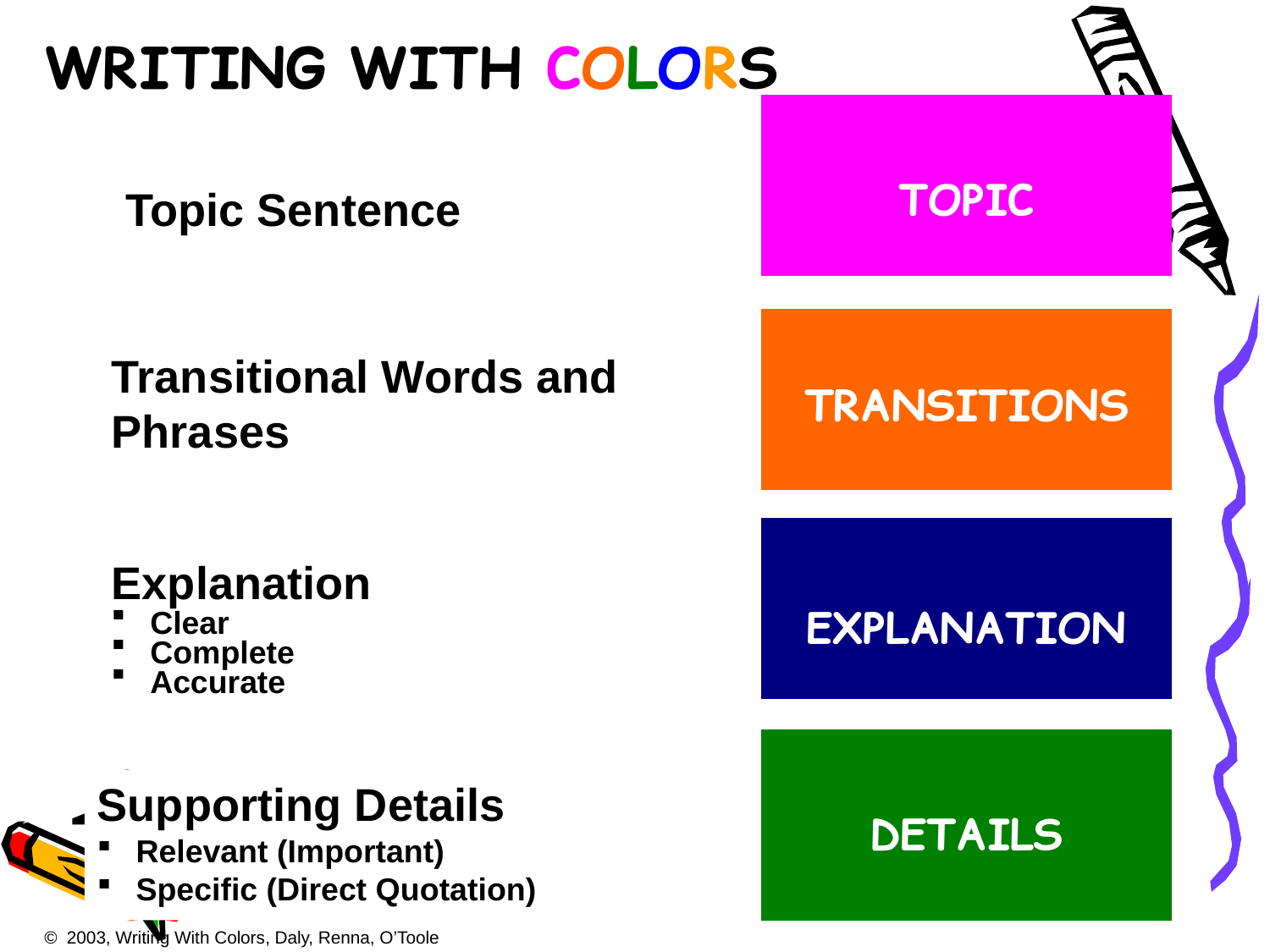

WRITING with COLORS

TOPIC
Topic Sentence

Transitional Words and Phrases
TRANSITIONS

Explanation
 Clear
 Complete
 Accurate
EXPLANATION

Supporting Details
 Relevant (Important)
 Specific (Direct Quotation)
DETAILS
©  2003, Writing With Colors, Daly, Renna, O’Toole